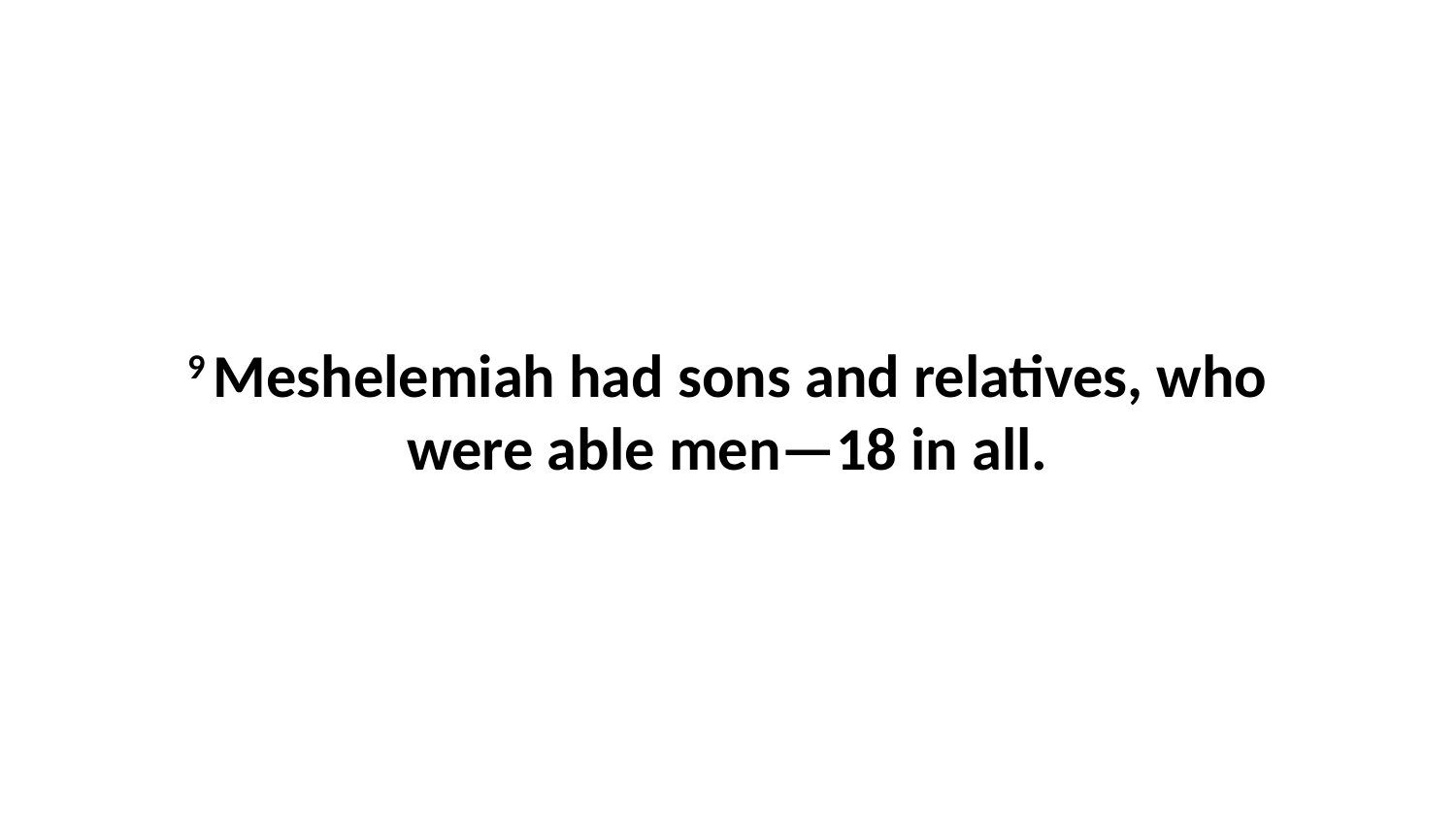

9 Meshelemiah had sons and relatives, who were able men—18 in all.